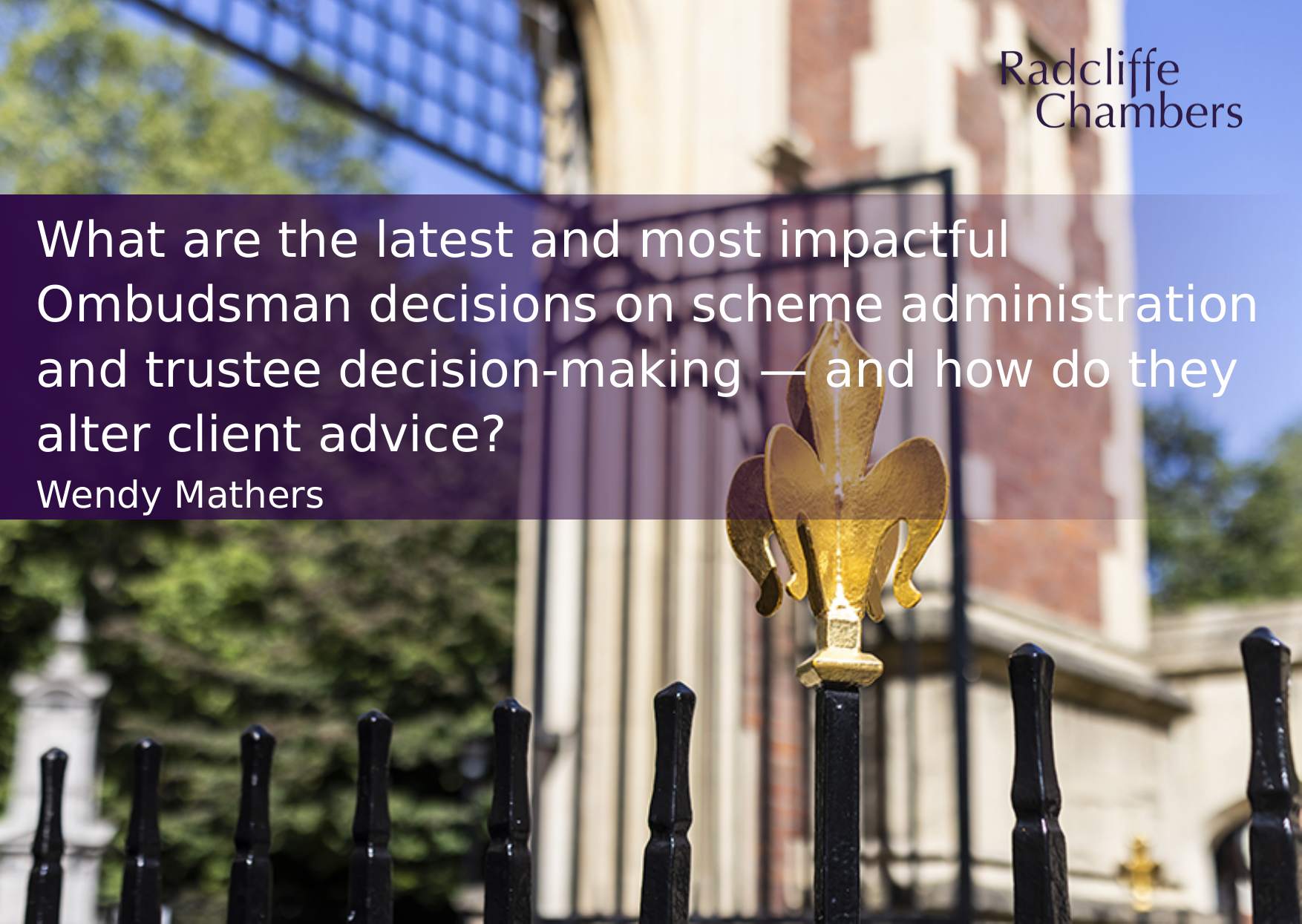

# What are the latest and most impactful Ombudsman decisions on scheme administration and trustee decision-making — and how do they alter client advice?
Wendy Mathers